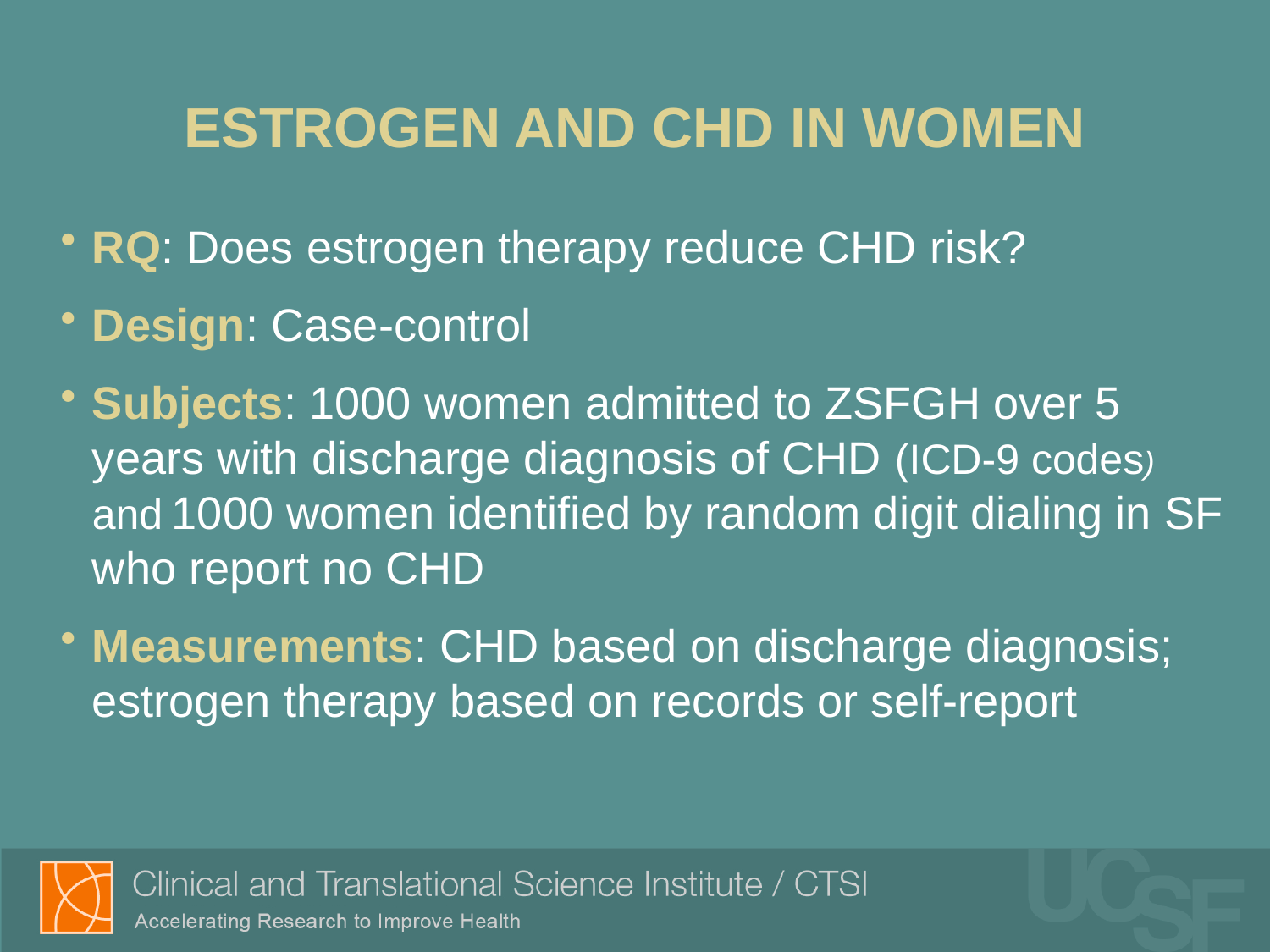

# ESTROGEN AND CHD IN WOMEN
RQ: Does estrogen therapy reduce CHD risk?
Design: Case-control
Subjects: 1000 women admitted to ZSFGH over 5 years with discharge diagnosis of CHD (ICD-9 codes) and 1000 women identified by random digit dialing in SF who report no CHD
Measurements: CHD based on discharge diagnosis; estrogen therapy based on records or self-report